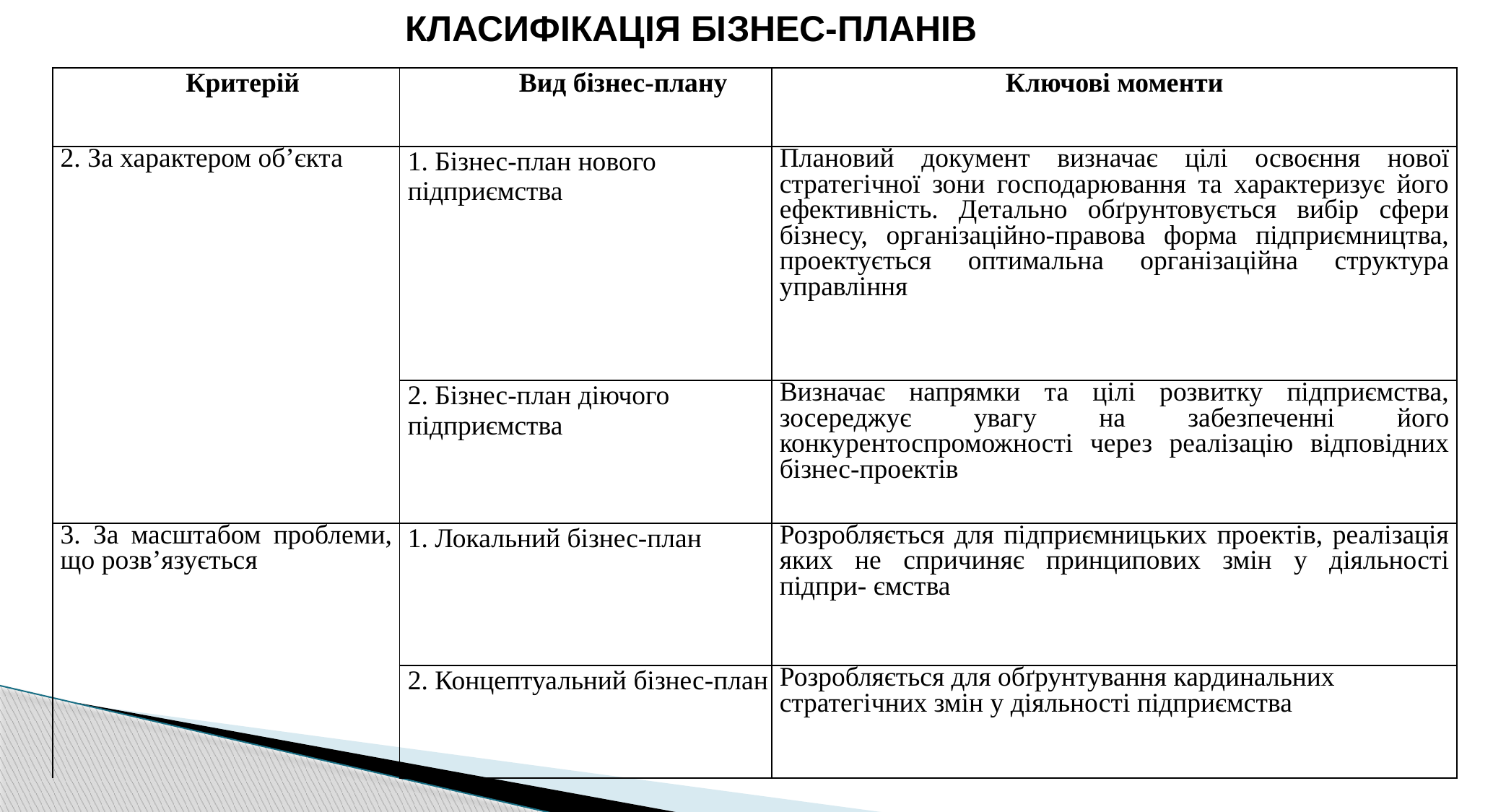

КЛАСИФІКАЦІЯ БІЗНЕС-ПЛАНІВ
| Критерій | Вид бізнес-плану | Ключові моменти |
| --- | --- | --- |
| 2. За характером об’єкта | 1. Бізнес-план нового підприємства | Плановий документ визначає цілі освоєння нової стратегічної зони господарювання та характеризує його ефективність. Детально обґрунтовується вибір сфери бізнесу, організаційно-правова форма підприємництва, проектується оптимальна організаційна структура управління |
|  | 2. Бізнес-план діючого підприємства | Визначає напрямки та цілі розвитку підприємства, зосереджує увагу на забезпеченні його конкурентоспроможності через реалізацію відповідних бізнес-проектів |
| 3. За масштабом проблеми, що розв’язується | 1. Локальний бізнес-план | Розробляється для підприємницьких проектів, реалізація яких не спричиняє принципових змін у діяльності підпри- ємства |
|  | 2. Концептуальний бізнес-план | Розробляється для обґрунтування кардинальних стратегічних змін у діяльності підприємства |